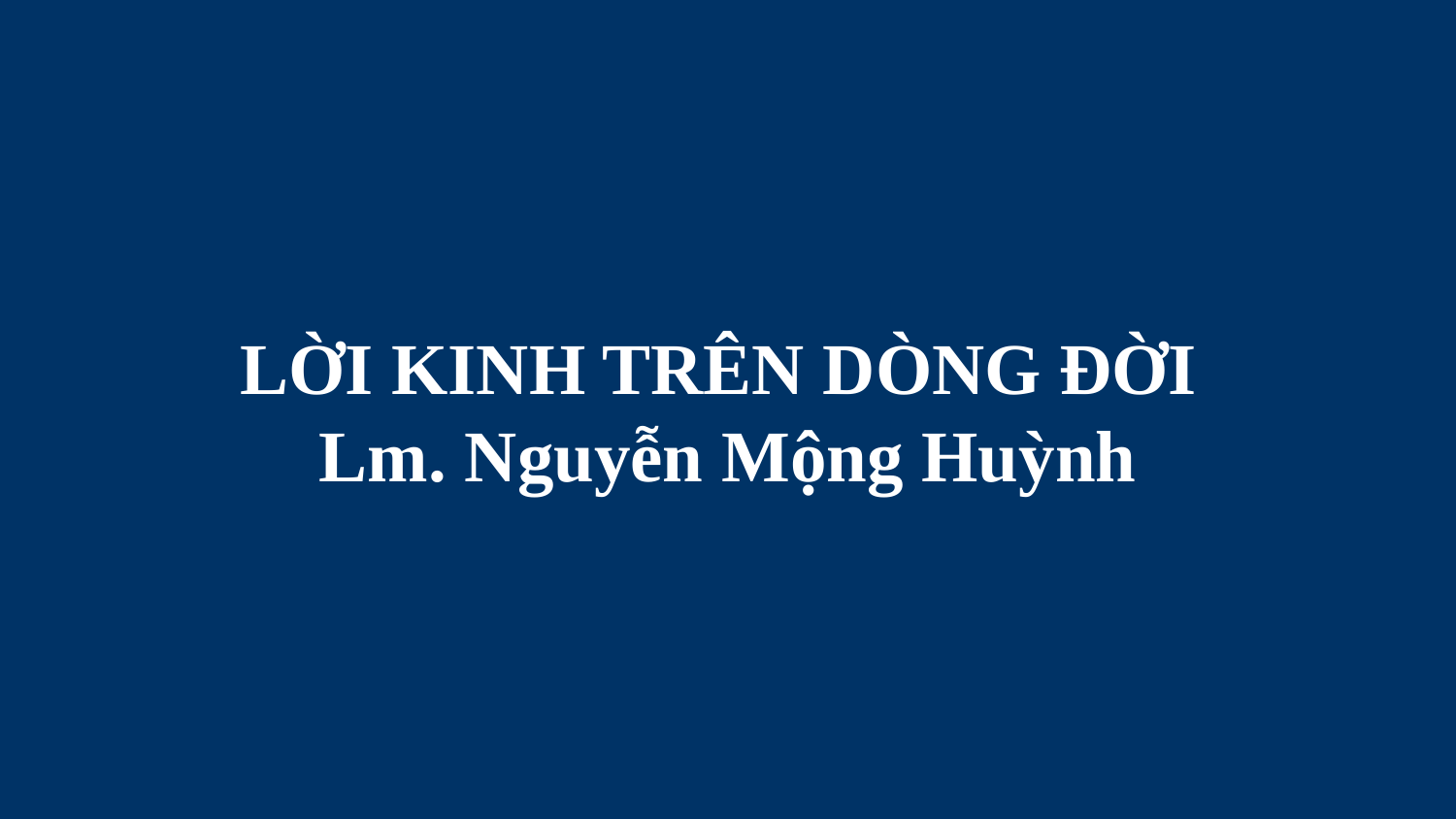

# LỜI KINH TRÊN DÒNG ĐỜI Lm. Nguyễn Mộng Huỳnh